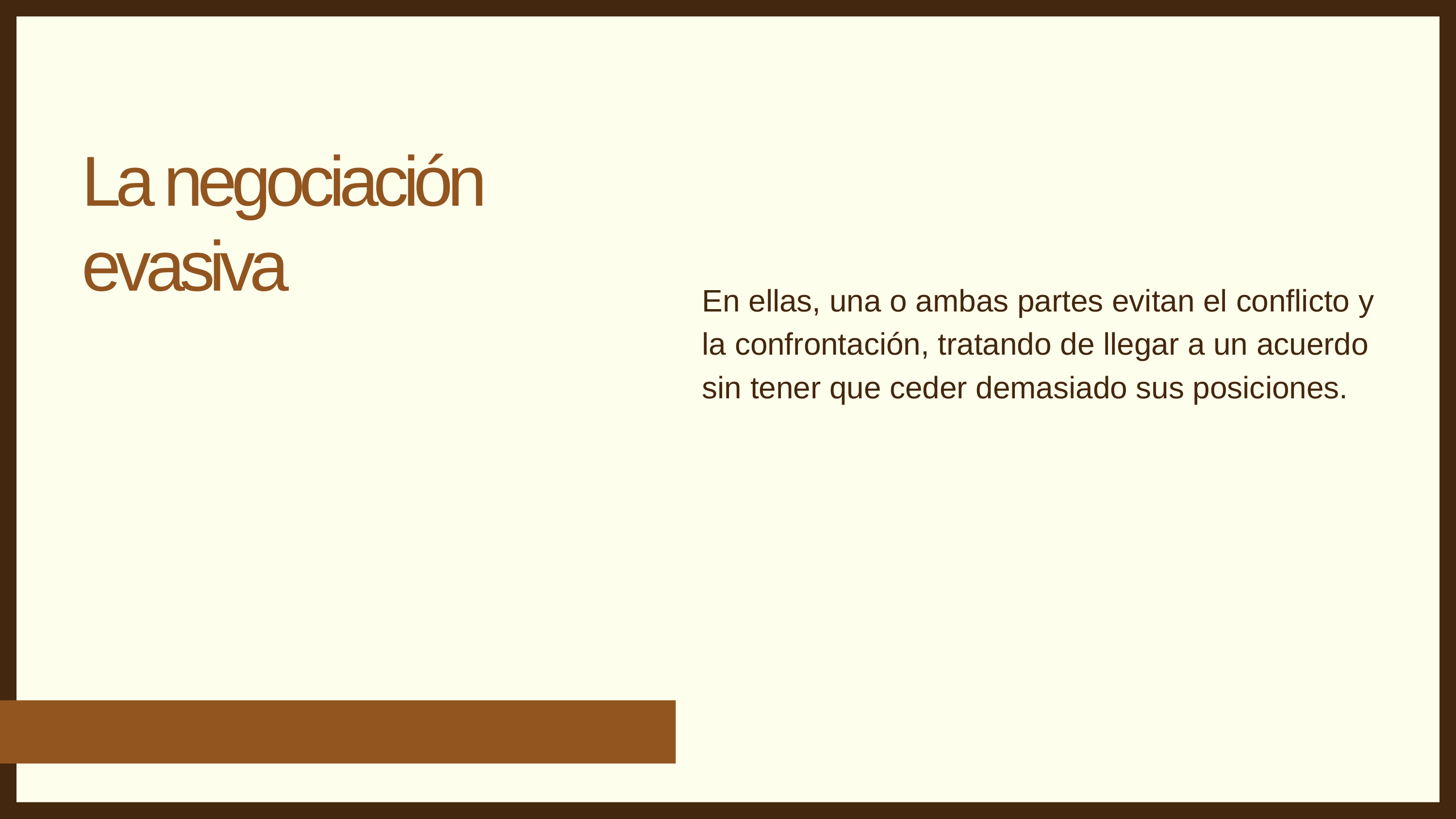

En ellas, una o ambas partes evitan el conflicto y la confrontación, tratando de llegar a un acuerdo sin tener que ceder demasiado sus posiciones.

La negociación evasiva